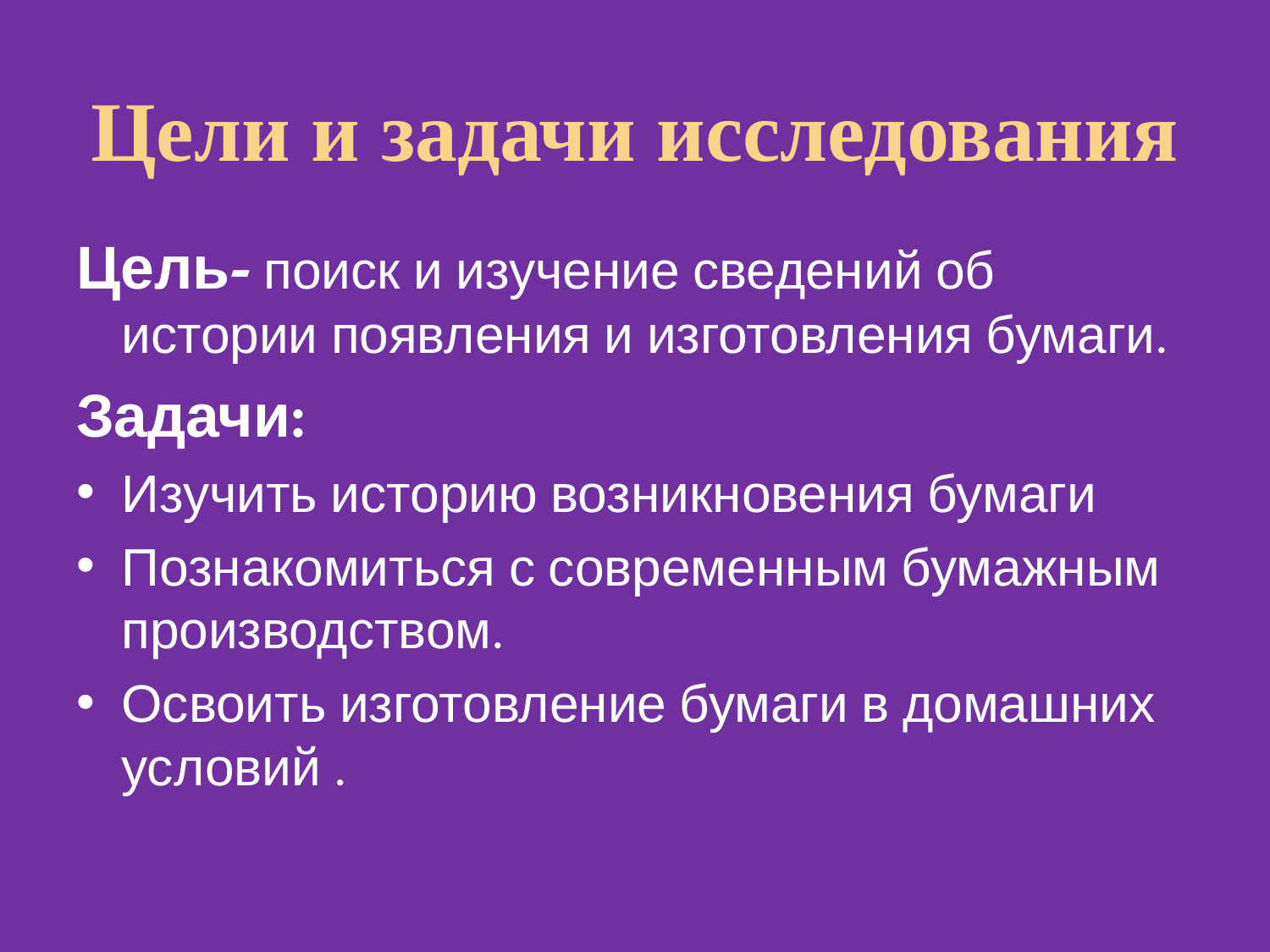

# Цели и задачи исследования
Цель- поиск и изучение сведений об истории появления и изготовления бумаги.
Задачи:
Изучить историю возникновения бумаги
Познакомиться с современным бумажным производством.
Освоить изготовление бумаги в домашних условий .